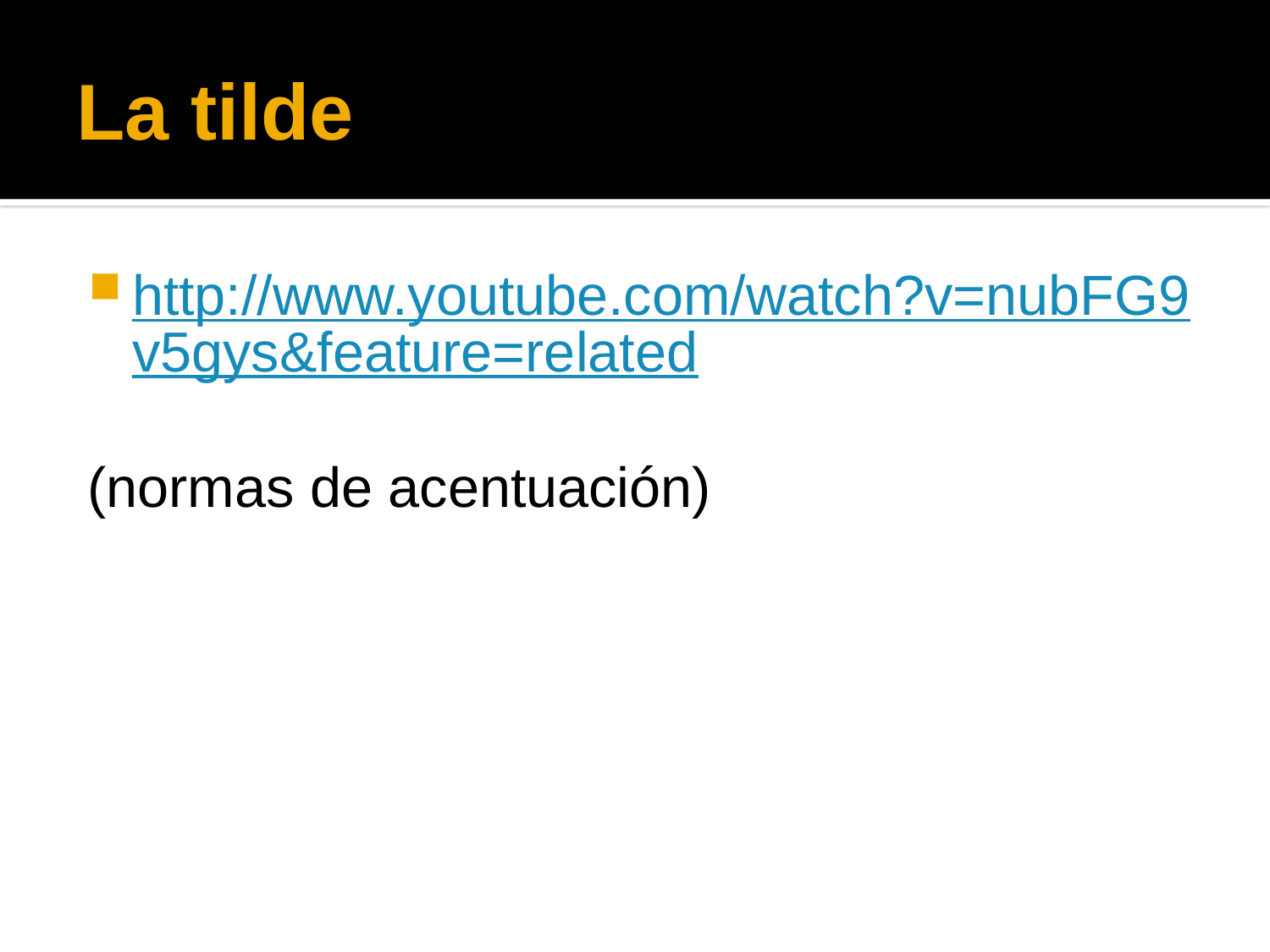

# La tilde
http://www.youtube.com/watch?v=nubFG9v5gys&feature=related

(normas de acentuación)